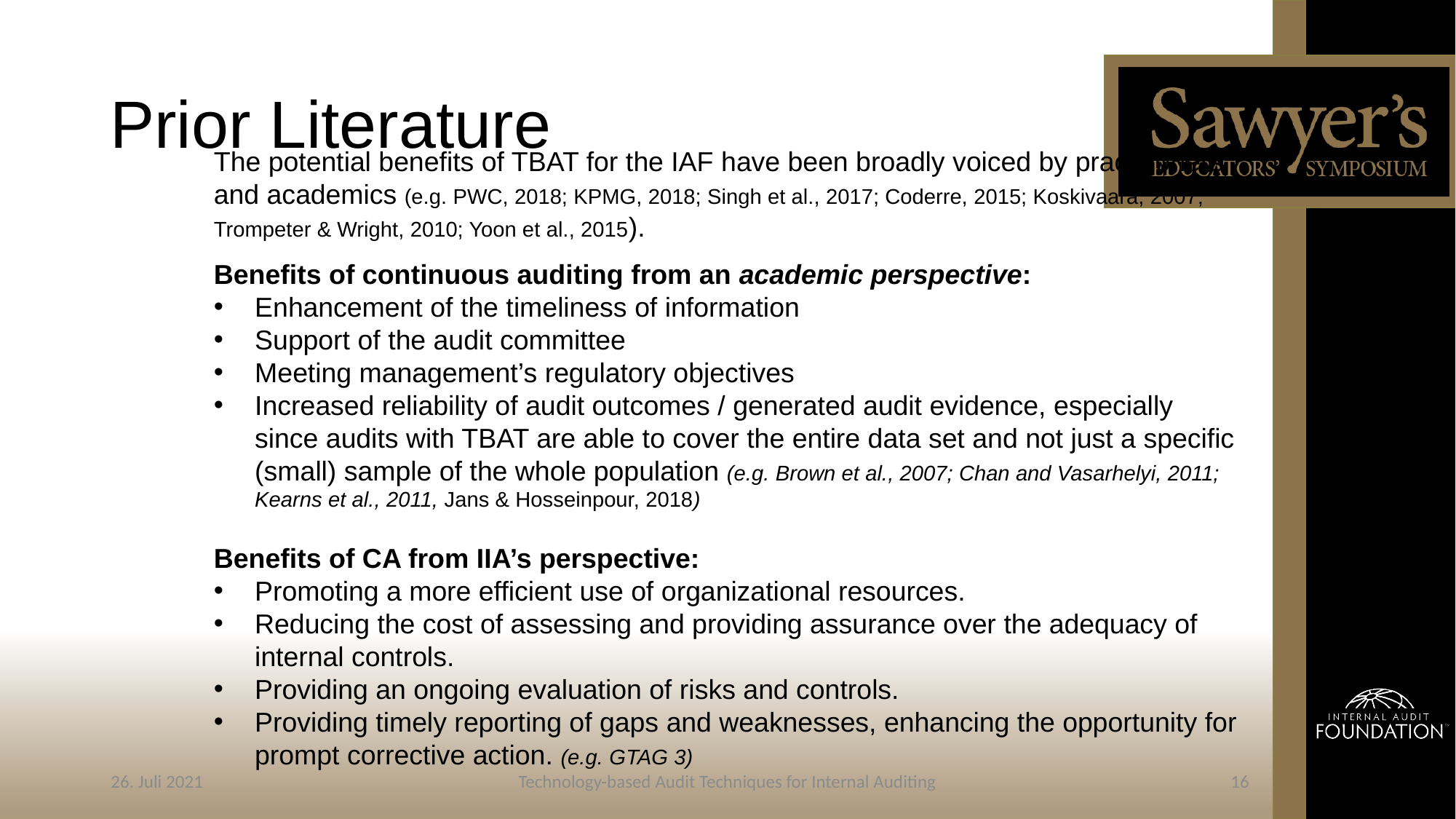

# Prior Literature
The potential benefits of TBAT for the IAF have been broadly voiced by practitioners and academics (e.g. PWC, 2018; KPMG, 2018; Singh et al., 2017; Coderre, 2015; Koskivaara, 2007; Trompeter & Wright, 2010; Yoon et al., 2015).

Benefits of continuous auditing from an academic perspective:
Enhancement of the timeliness of information
Support of the audit committee
Meeting management’s regulatory objectives
Increased reliability of audit outcomes / generated audit evidence, especially since audits with TBAT are able to cover the entire data set and not just a specific (small) sample of the whole population (e.g. Brown et al., 2007; Chan and Vasarhelyi, 2011; Kearns et al., 2011, Jans & Hosseinpour, 2018)

Benefits of CA from IIA’s perspective:
Promoting a more efficient use of organizational resources.
Reducing the cost of assessing and providing assurance over the adequacy of internal controls.
Providing an ongoing evaluation of risks and controls.
Providing timely reporting of gaps and weaknesses, enhancing the opportunity for prompt corrective action. (e.g. GTAG 3)

26. Juli 2021
16
Technology-based Audit Techniques for Internal Auditing